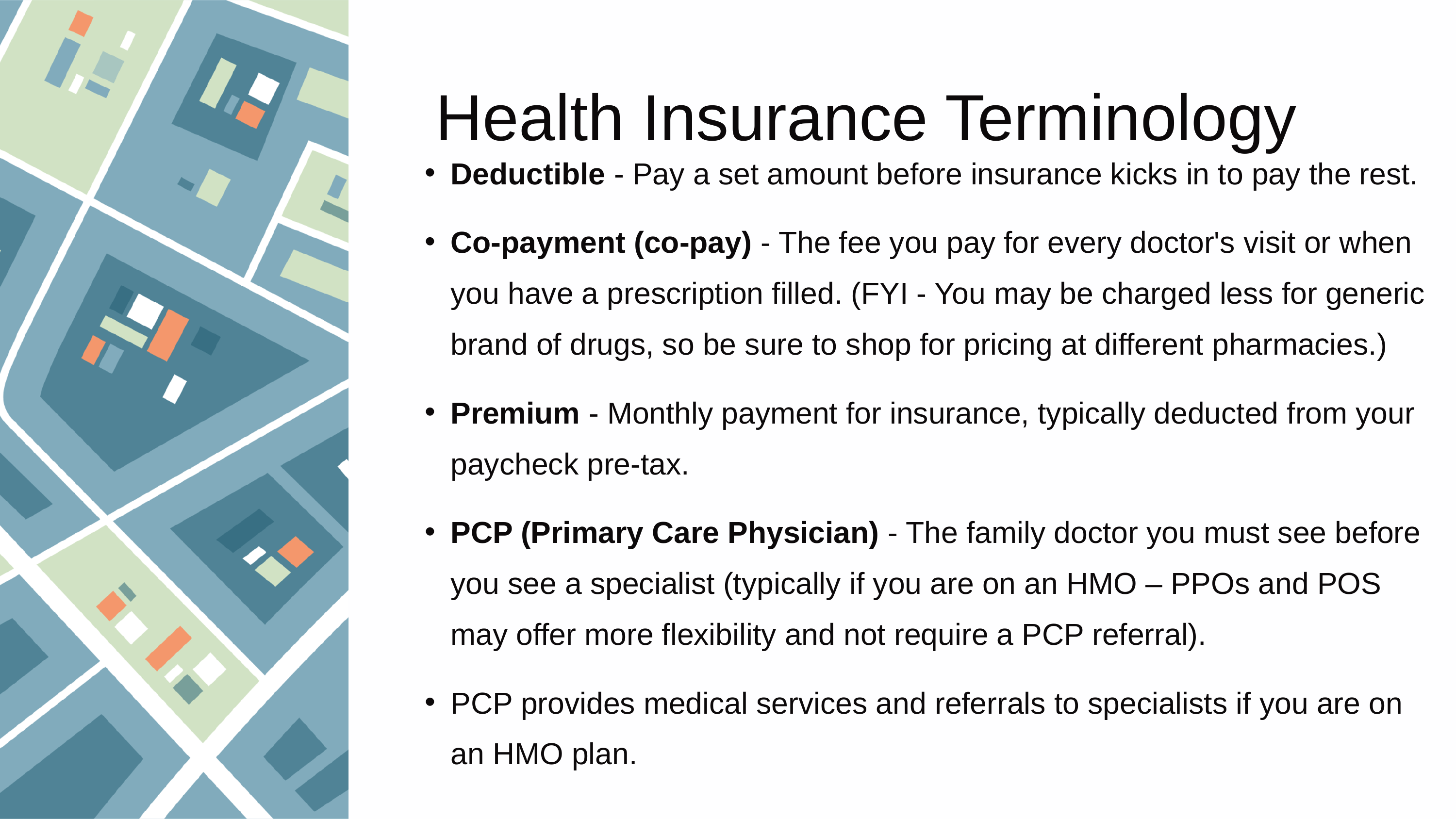

Health Insurance Terminology
Deductible - Pay a set amount before insurance kicks in to pay the rest.

Co-payment (co-pay) - The fee you pay for every doctor's visit or when you have a prescription filled. (FYI - You may be charged less for generic brand of drugs, so be sure to shop for pricing at different pharmacies.)

Premium - Monthly payment for insurance, typically deducted from your paycheck pre-tax.

PCP (Primary Care Physician) - The family doctor you must see before you see a specialist (typically if you are on an HMO – PPOs and POS may offer more flexibility and not require a PCP referral).

PCP provides medical services and referrals to specialists if you are on an HMO plan.